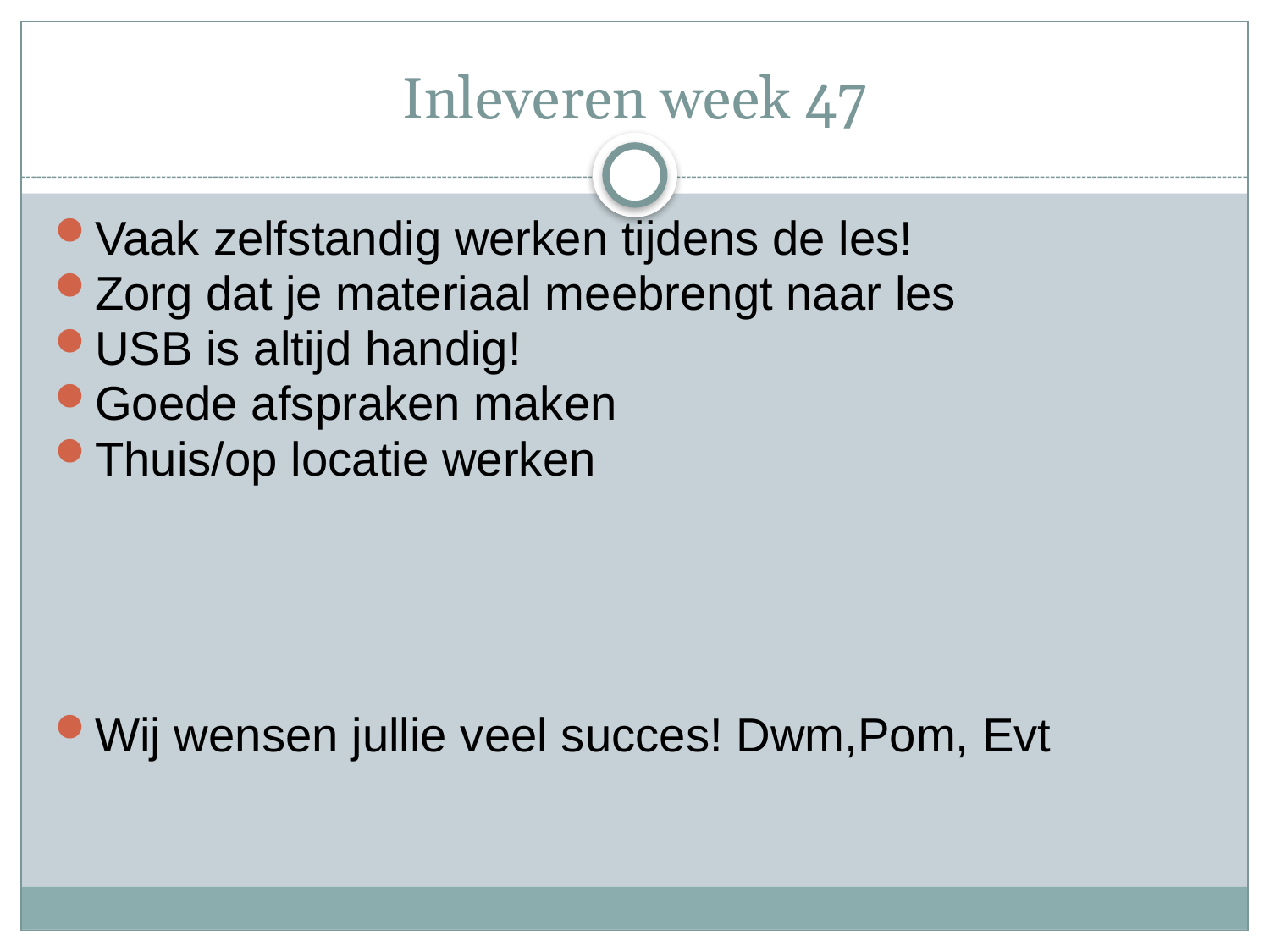

# Inleveren week 47
Vaak zelfstandig werken tijdens de les!
Zorg dat je materiaal meebrengt naar les
USB is altijd handig!
Goede afspraken maken
Thuis/op locatie werken

Wij wensen jullie veel succes! Dwm,Pom, Evt